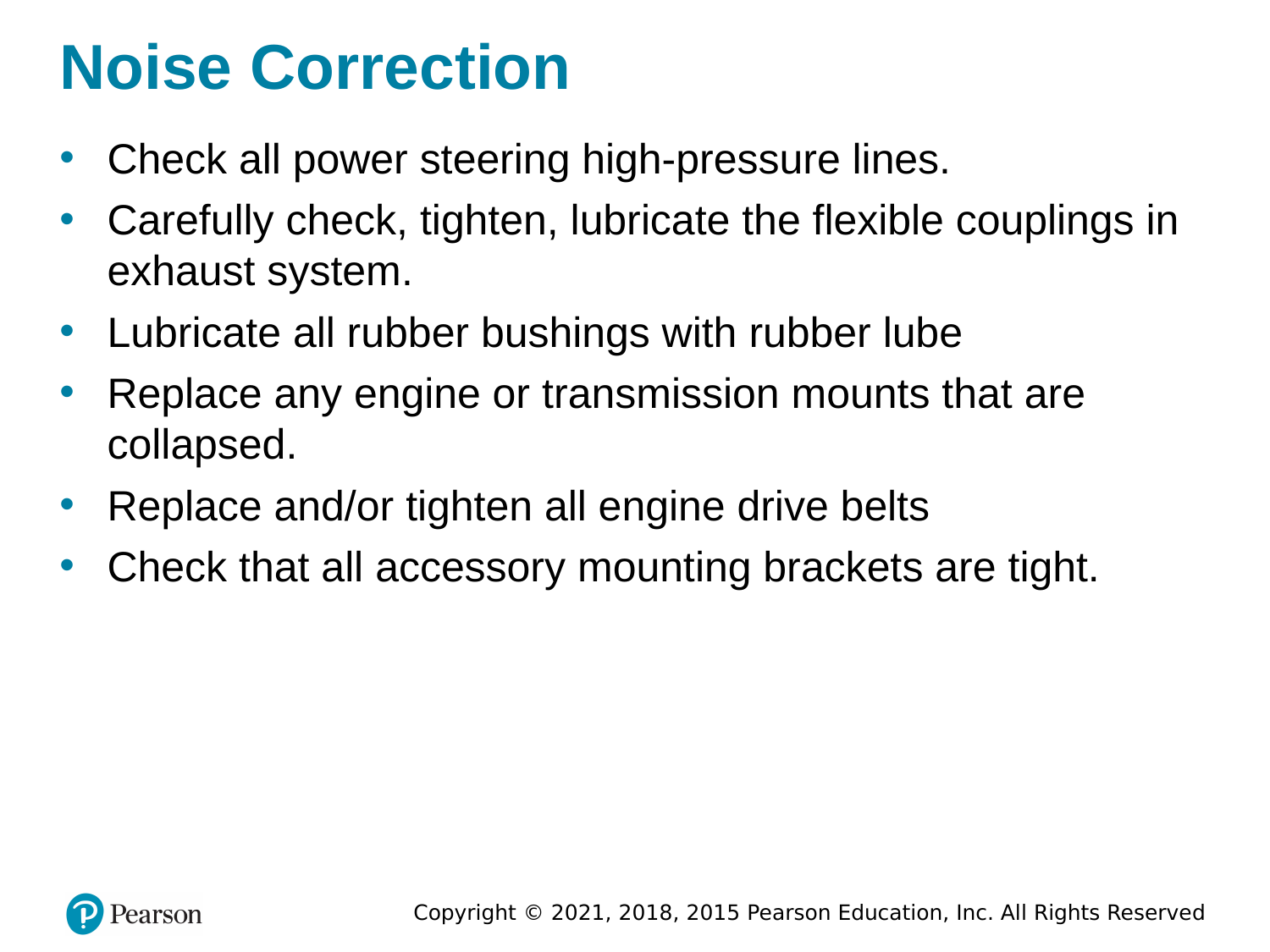

# Noise Correction
Check all power steering high-pressure lines.
Carefully check, tighten, lubricate the flexible couplings in exhaust system.
Lubricate all rubber bushings with rubber lube
Replace any engine or transmission mounts that are collapsed.
Replace and/or tighten all engine drive belts
Check that all accessory mounting brackets are tight.